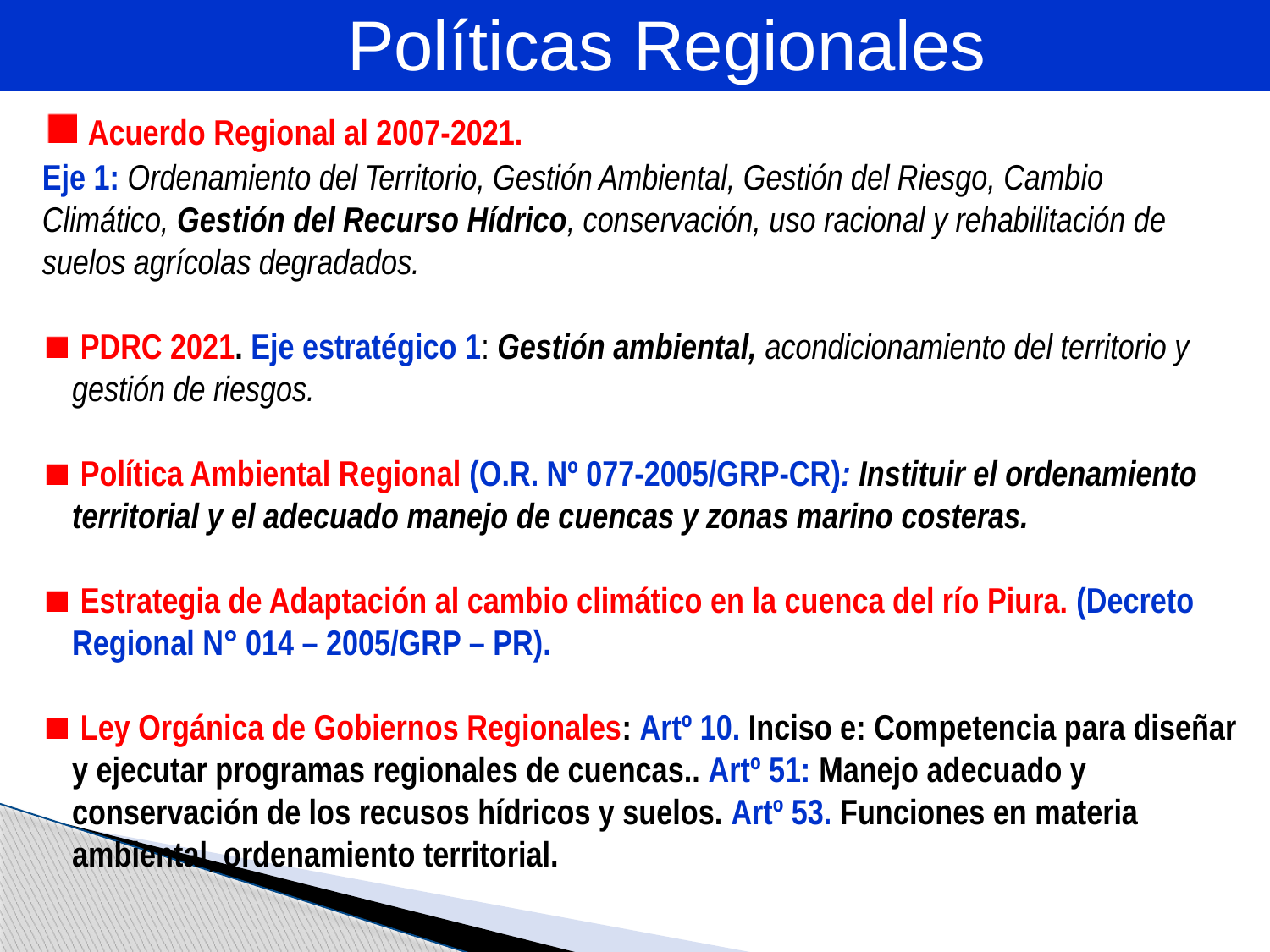

Políticas Regionales
 Acuerdo Regional al 2007-2021.
Eje 1: Ordenamiento del Territorio, Gestión Ambiental, Gestión del Riesgo, Cambio Climático, Gestión del Recurso Hídrico, conservación, uso racional y rehabilitación de suelos agrícolas degradados.

 PDRC 2021. Eje estratégico 1: Gestión ambiental, acondicionamiento del territorio y gestión de riesgos.

 Política Ambiental Regional (O.R. Nº 077-2005/GRP-CR): Instituir el ordenamiento territorial y el adecuado manejo de cuencas y zonas marino costeras.

 Estrategia de Adaptación al cambio climático en la cuenca del río Piura. (Decreto Regional N° 014 – 2005/GRP – PR).

 Ley Orgánica de Gobiernos Regionales: Artº 10. Inciso e: Competencia para diseñar y ejecutar programas regionales de cuencas.. Artº 51: Manejo adecuado y conservación de los recusos hídricos y suelos. Artº 53. Funciones en materia ambiental, ordenamiento territorial.